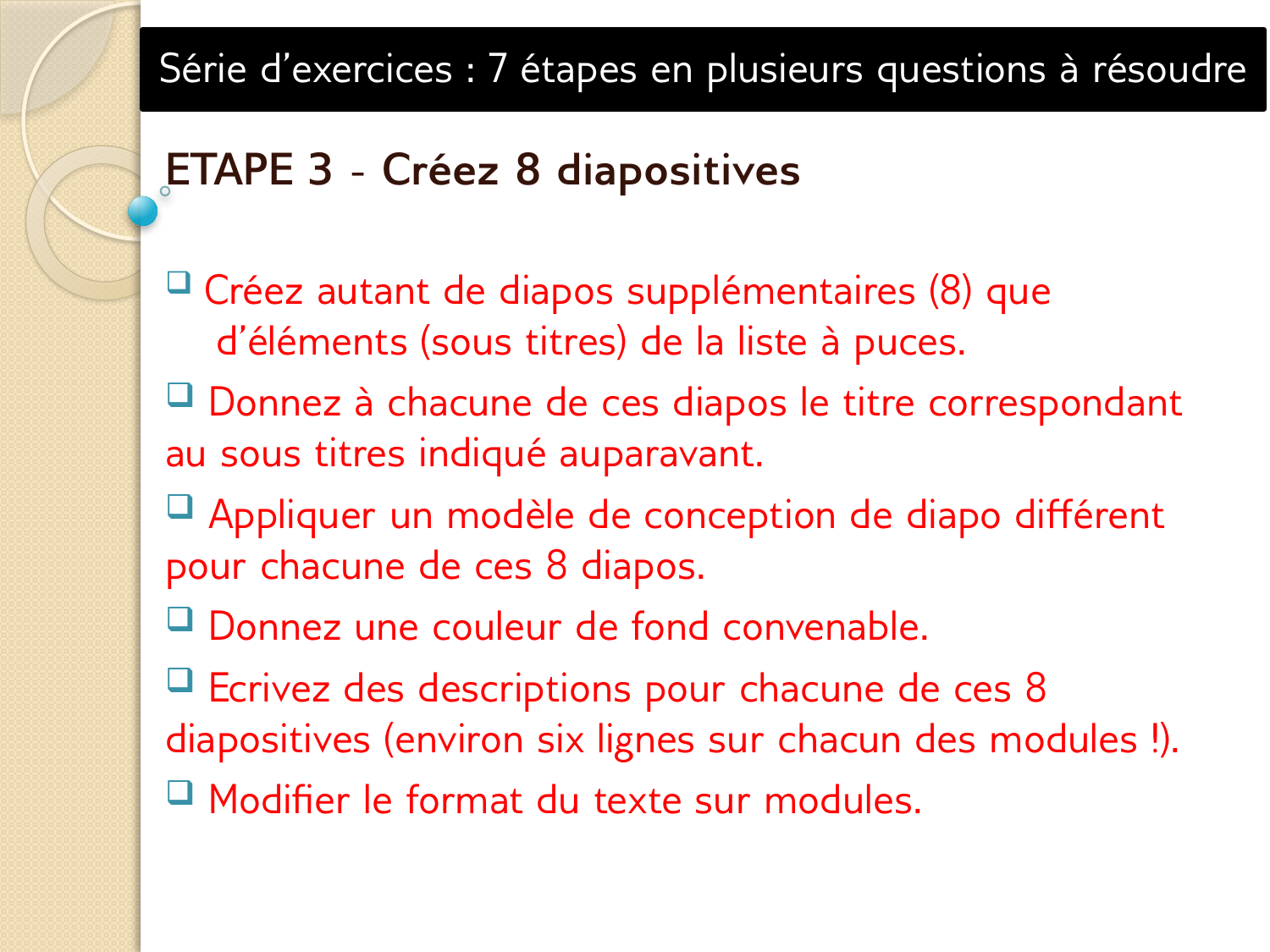

Série d’exercices : 7 étapes en plusieurs questions à résoudre
ETAPE 3 - Créez 8 diapositives

 Créez autant de diapos supplémentaires (8) que                d’éléments (sous titres) de la liste à puces.
 Donnez à chacune de ces diapos le titre correspondant au sous titres indiqué auparavant.
 Appliquer un modèle de conception de diapo différent pour chacune de ces 8 diapos.
 Donnez une couleur de fond convenable.
 Ecrivez des descriptions pour chacune de ces 8 diapositives (environ six lignes sur chacun des modules !).
 Modifier le format du texte sur modules.